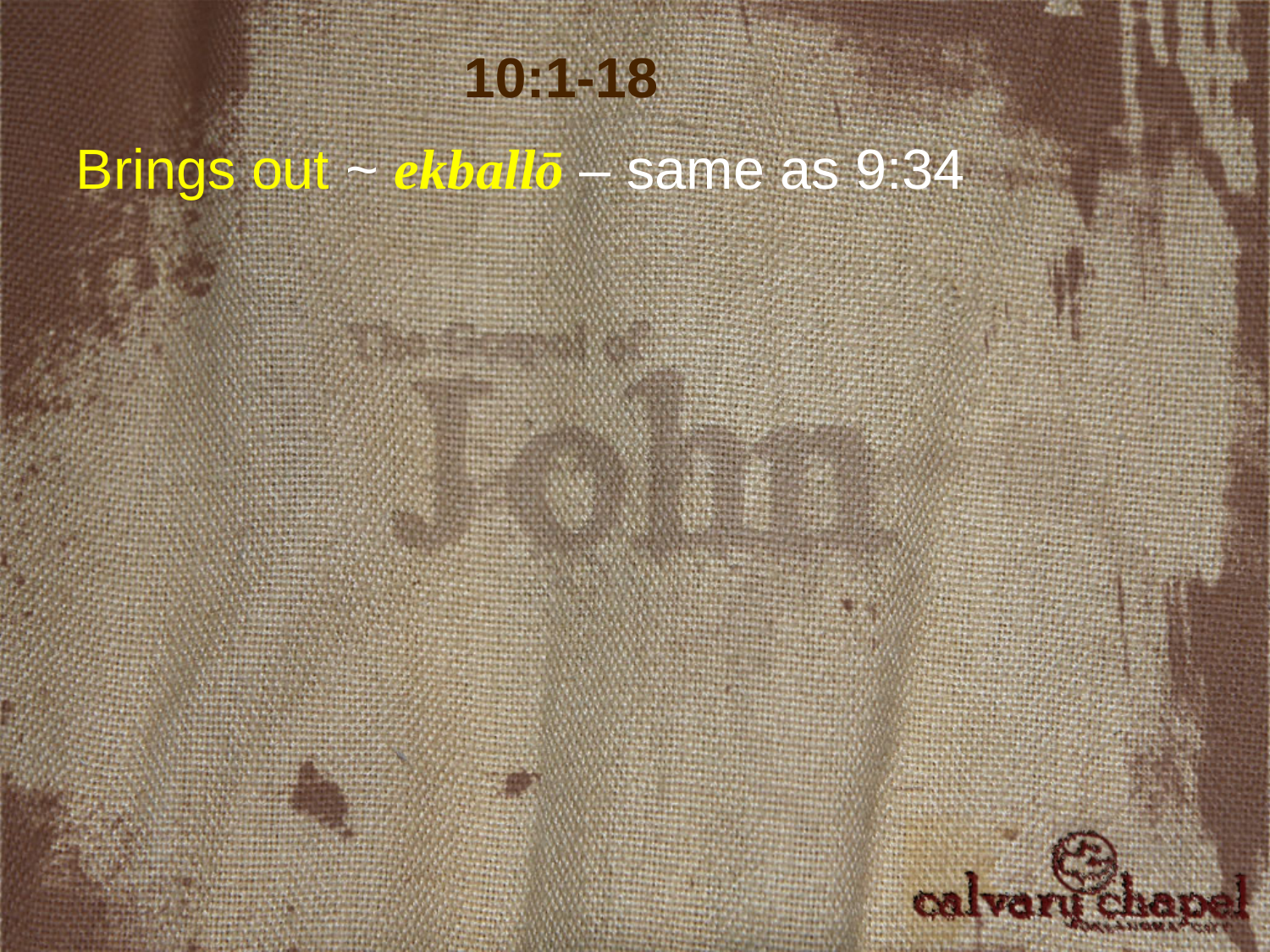

10:1-18
Brings out ~ ekballō – same as 9:34